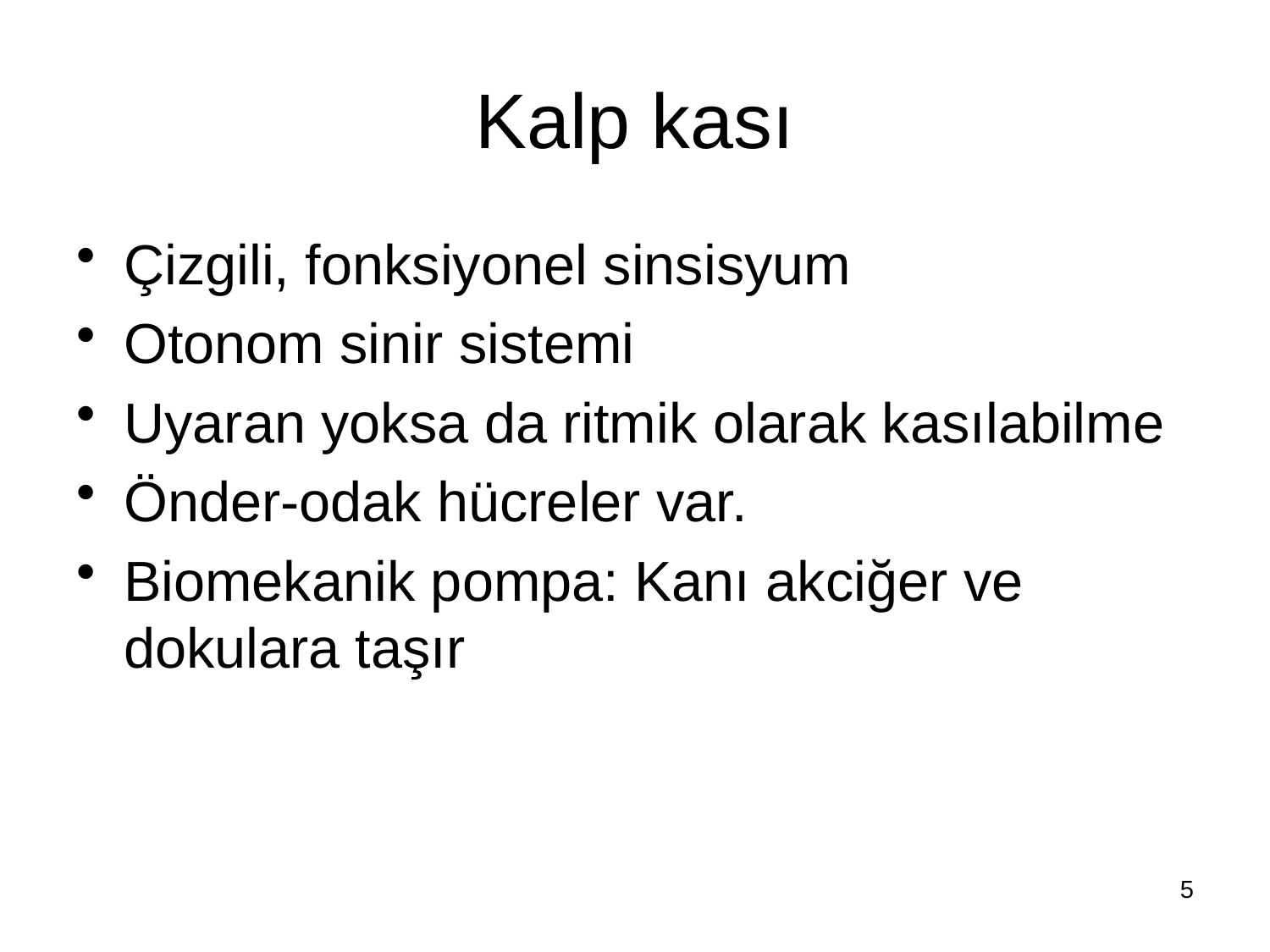

# Kalp kası
Çizgili, fonksiyonel sinsisyum
Otonom sinir sistemi
Uyaran yoksa da ritmik olarak kasılabilme
Önder-odak hücreler var.
Biomekanik pompa: Kanı akciğer ve dokulara taşır

5